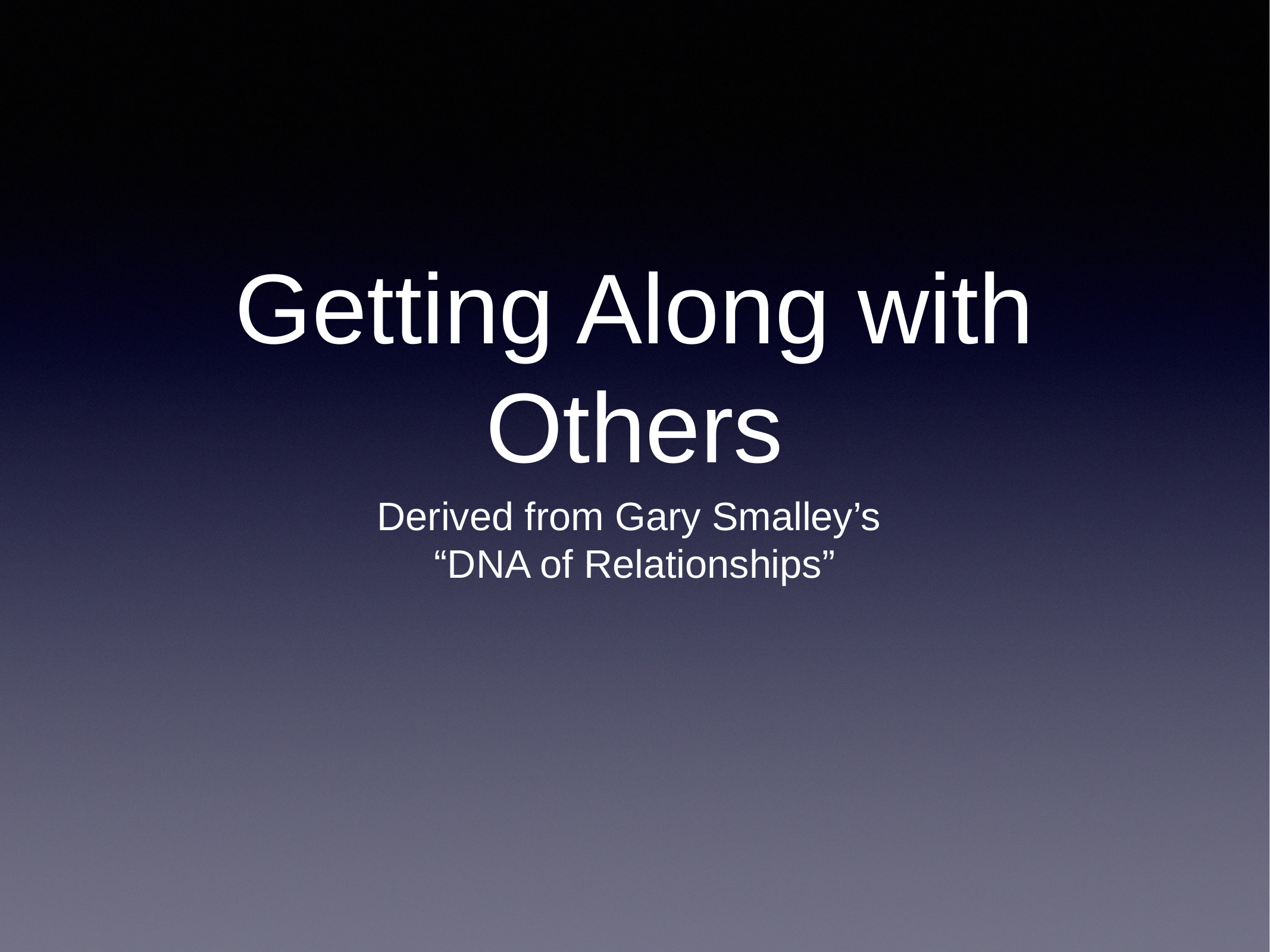

# Getting Along with Others
Derived from Gary Smalley’s
“DNA of Relationships”